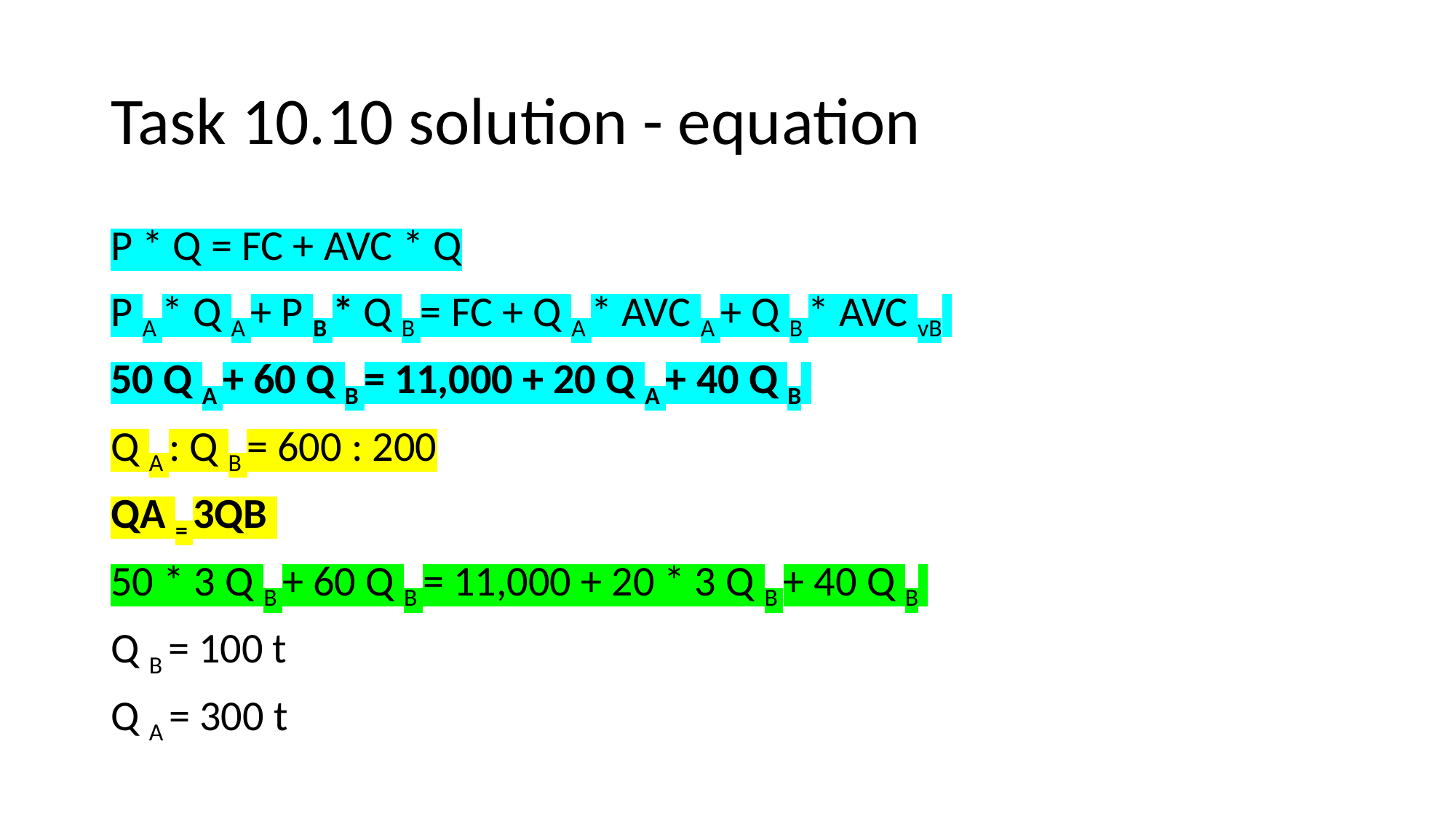

# Task 10.10 solution - equation
P * Q = FC + AVC * Q
P A * Q A + P B * Q B = FC + Q A * AVC A + Q B * AVC vB
50 Q A + 60 Q B = 11,000 + 20 Q A + 40 Q B
Q A : Q B = 600 : 200
QA = 3QB​
50 * 3 Q B + 60 Q B = 11,000 + 20 * 3 Q B + 40 Q B
Q B = 100 t
Q A = 300 t